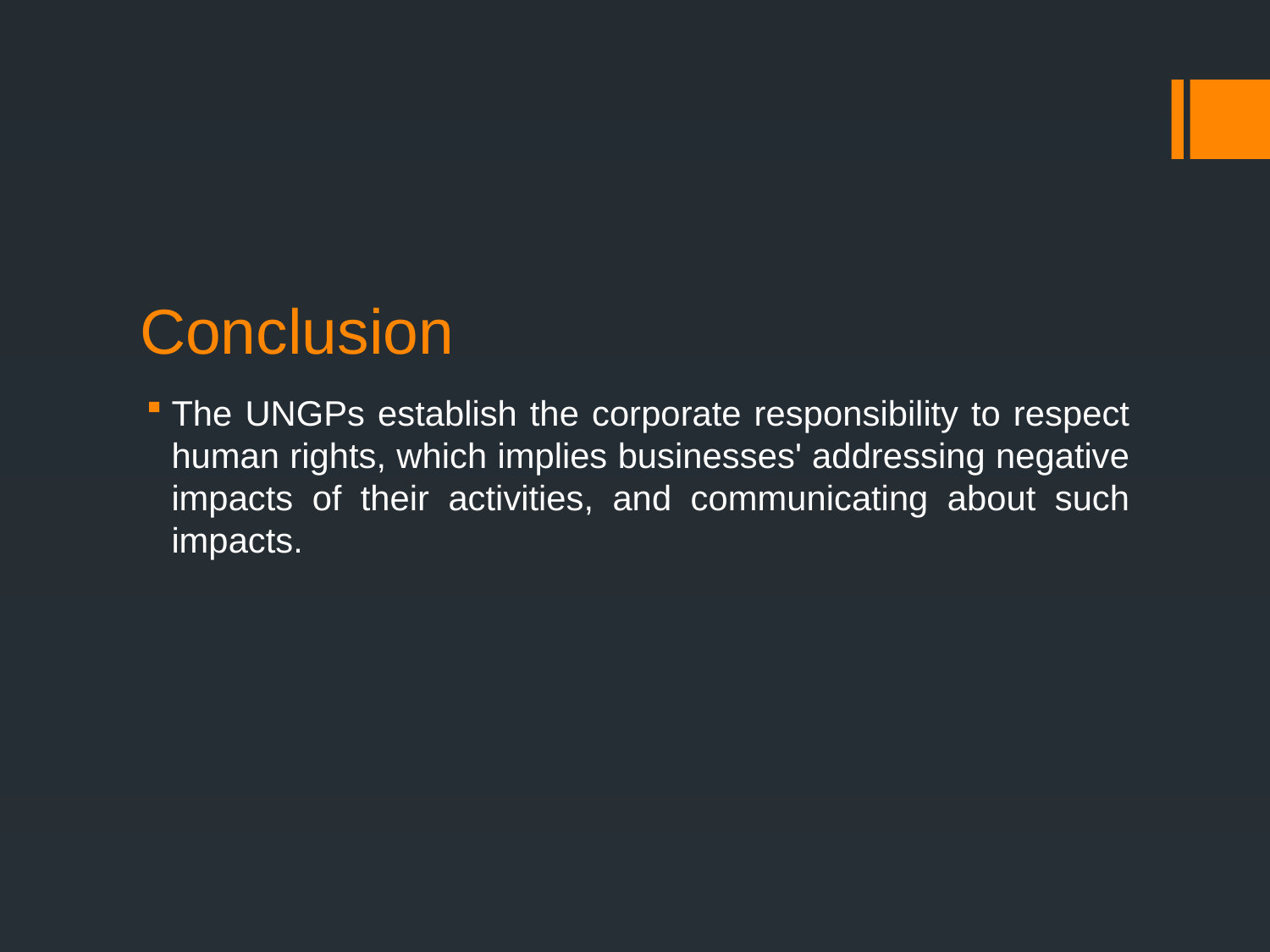

# Conclusion
The UNGPs establish the corporate responsibility to respect human rights, which implies businesses' addressing negative impacts of their activities, and communicating about such impacts.